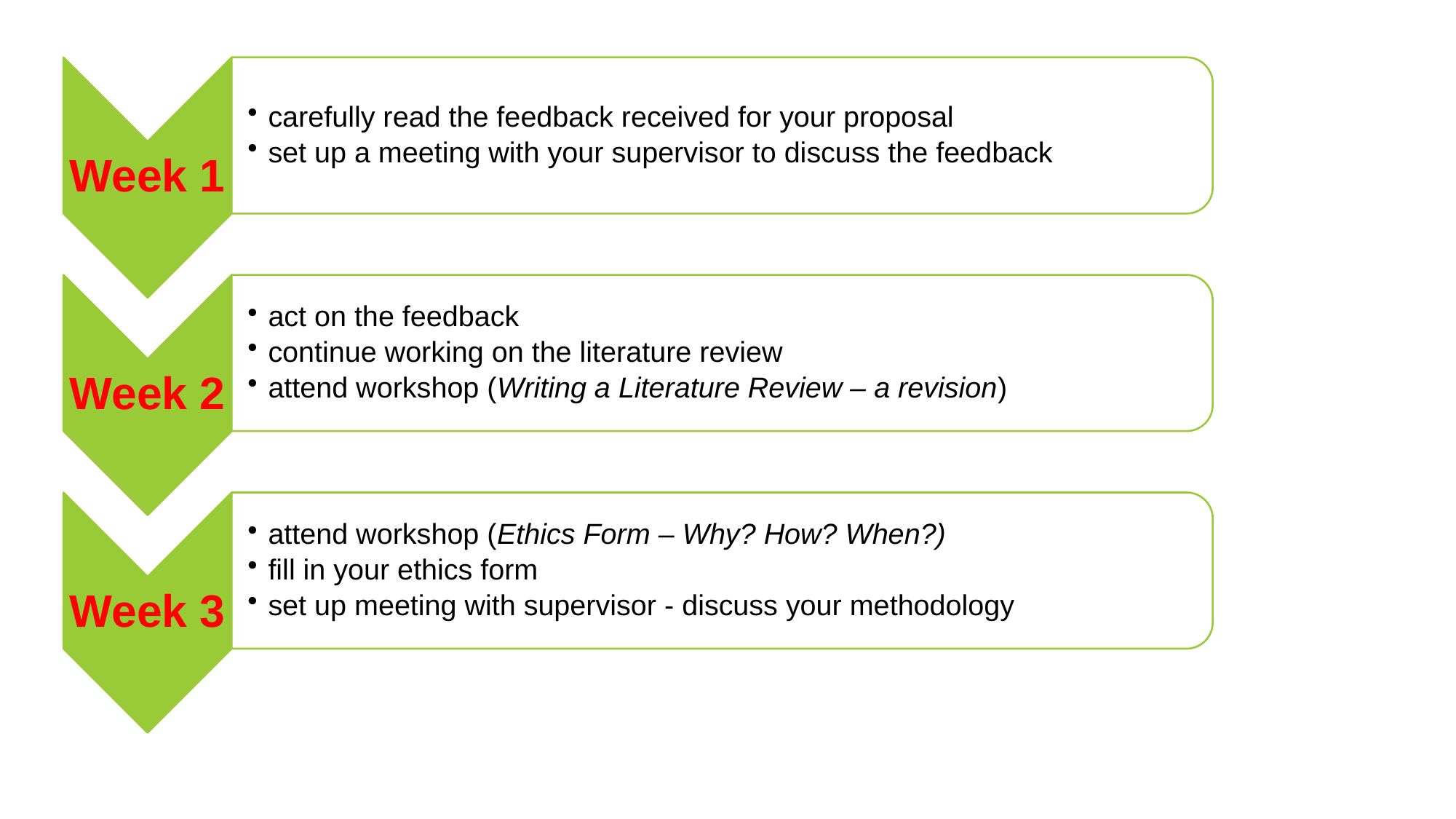

Week 1
carefully read the feedback received for your proposal
set up a meeting with your supervisor to discuss the feedback
Week 2
act on the feedback
continue working on the literature review
attend workshop (Writing a Literature Review – a revision)
Week 3
attend workshop (Ethics Form – Why? How? When?)
fill in your ethics form
set up meeting with supervisor - discuss your methodology